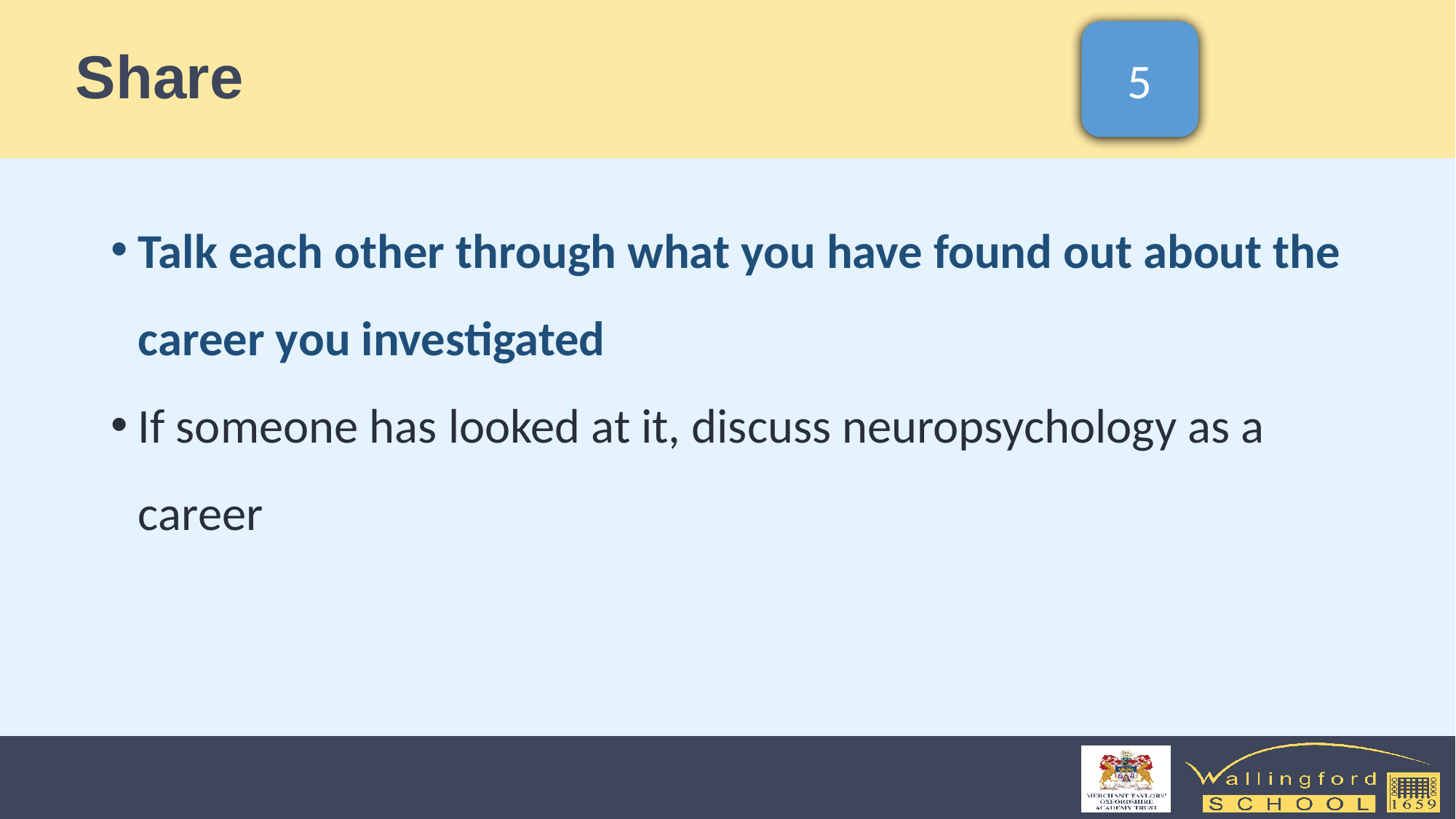

# Share
5
Talk each other through what you have found out about the career you investigated
If someone has looked at it, discuss neuropsychology as a career